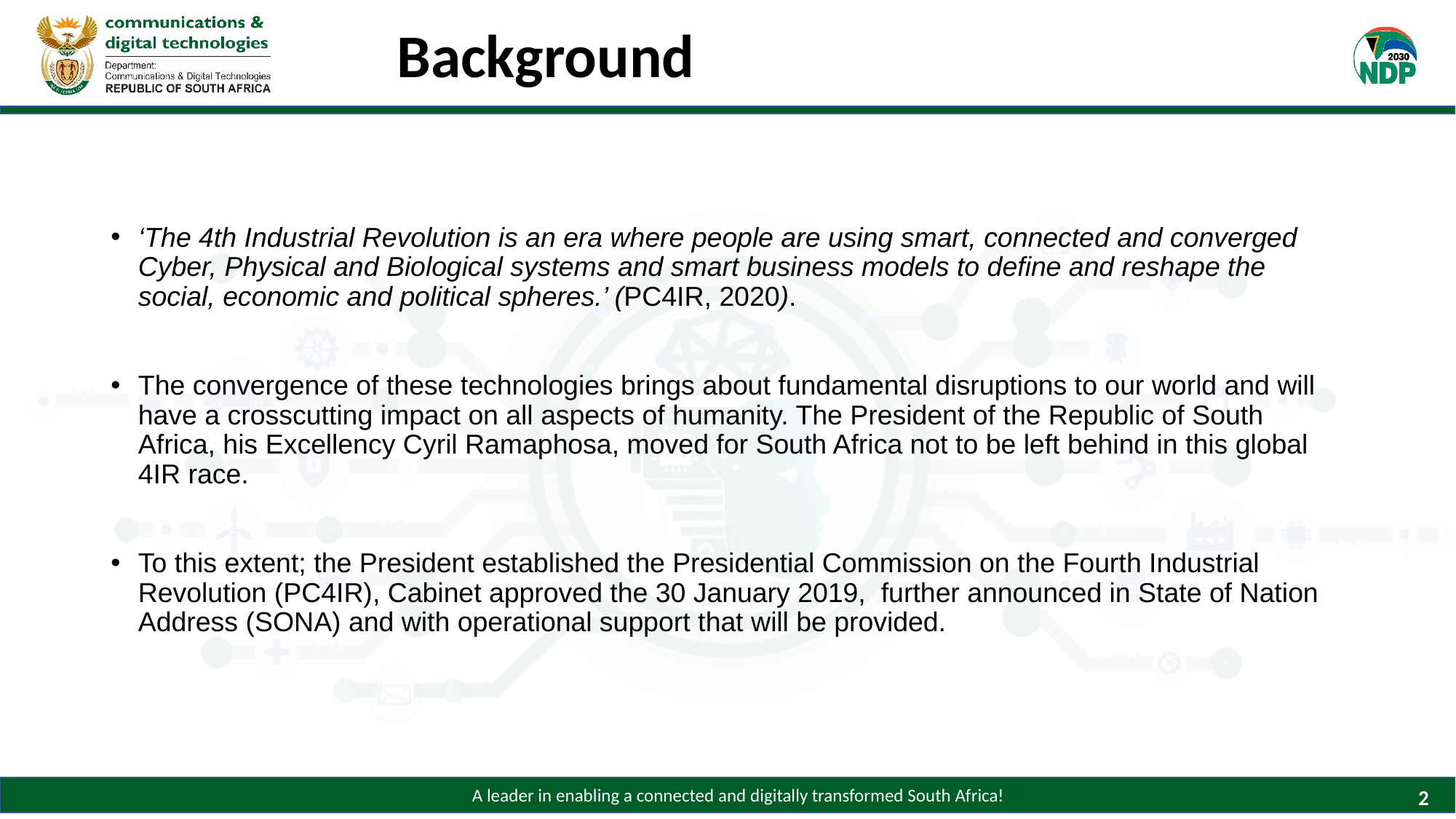

Background
‘The 4th Industrial Revolution is an era where people are using smart, connected and converged Cyber, Physical and Biological systems and smart business models to define and reshape the social, economic and political spheres.’ (PC4IR, 2020).

The convergence of these technologies brings about fundamental disruptions to our world and will have a crosscutting impact on all aspects of humanity. The President of the Republic of South Africa, his Excellency Cyril Ramaphosa, moved for South Africa not to be left behind in this global 4IR race.

To this extent; the President established the Presidential Commission on the Fourth Industrial Revolution (PC4IR), Cabinet approved the 30 January 2019,  further announced in State of Nation Address (SONA) and with operational support that will be provided.